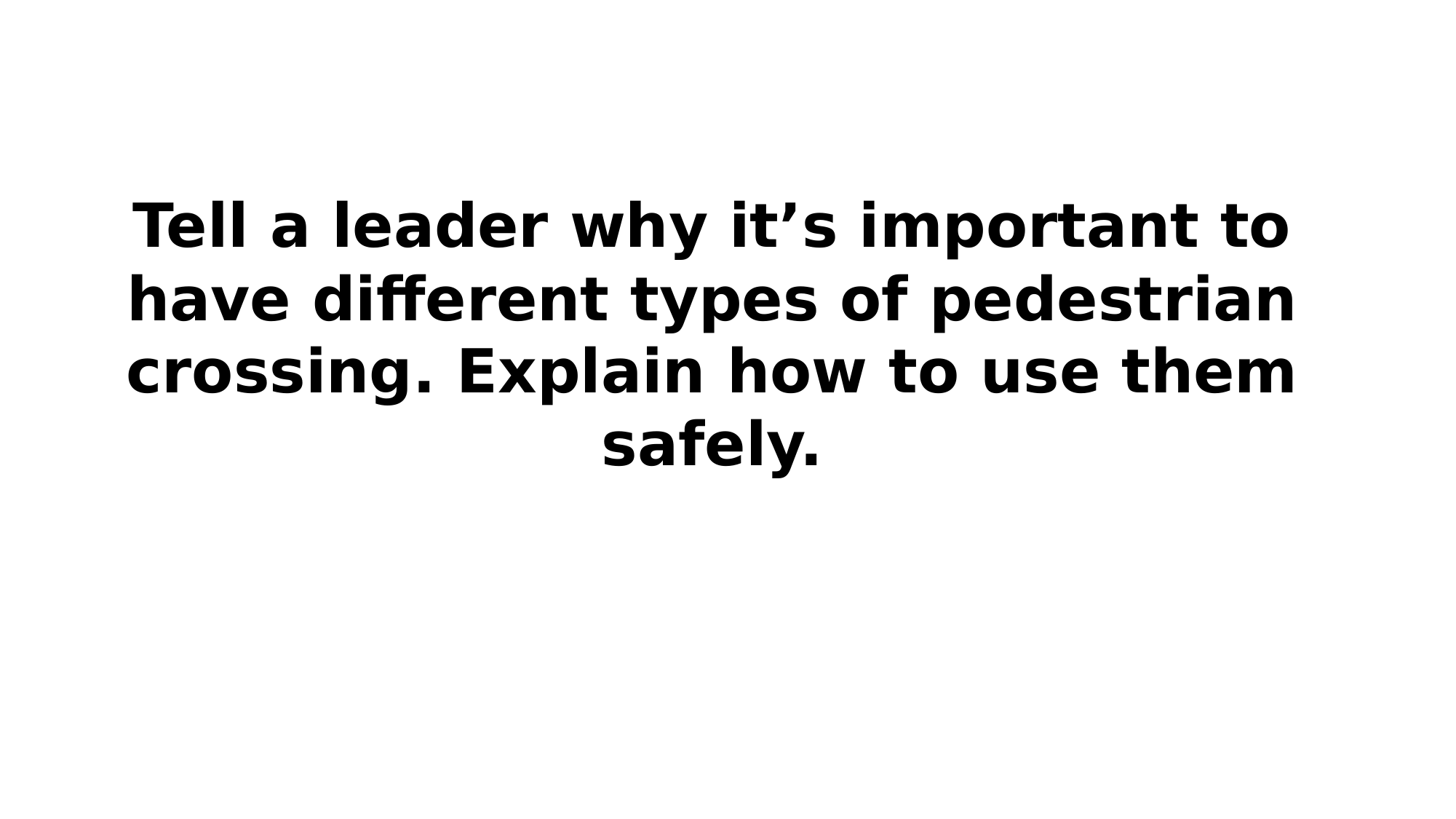

Tell a leader why it’s important to have different types of pedestrian crossing. Explain how to use them safely.